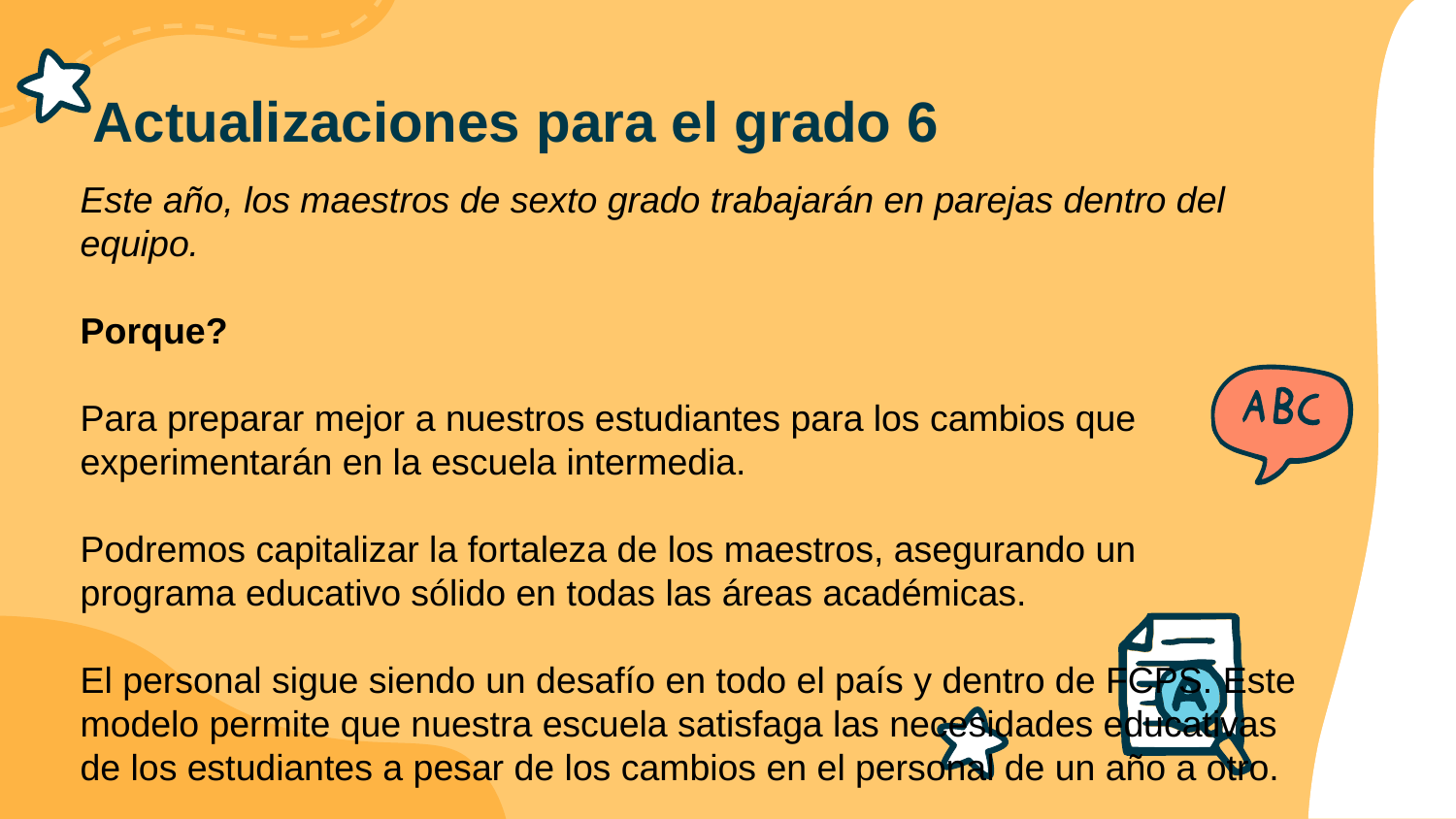

# Actualizaciones para el grado 6
Este año, los maestros de sexto grado trabajarán en parejas dentro del equipo.

Porque?

Para preparar mejor a nuestros estudiantes para los cambios que experimentarán en la escuela intermedia.

Podremos capitalizar la fortaleza de los maestros, asegurando un programa educativo sólido en todas las áreas académicas.

El personal sigue siendo un desafío en todo el país y dentro de FCPS. Este modelo permite que nuestra escuela satisfaga las necesidades educativas de los estudiantes a pesar de los cambios en el personal de un año a otro.